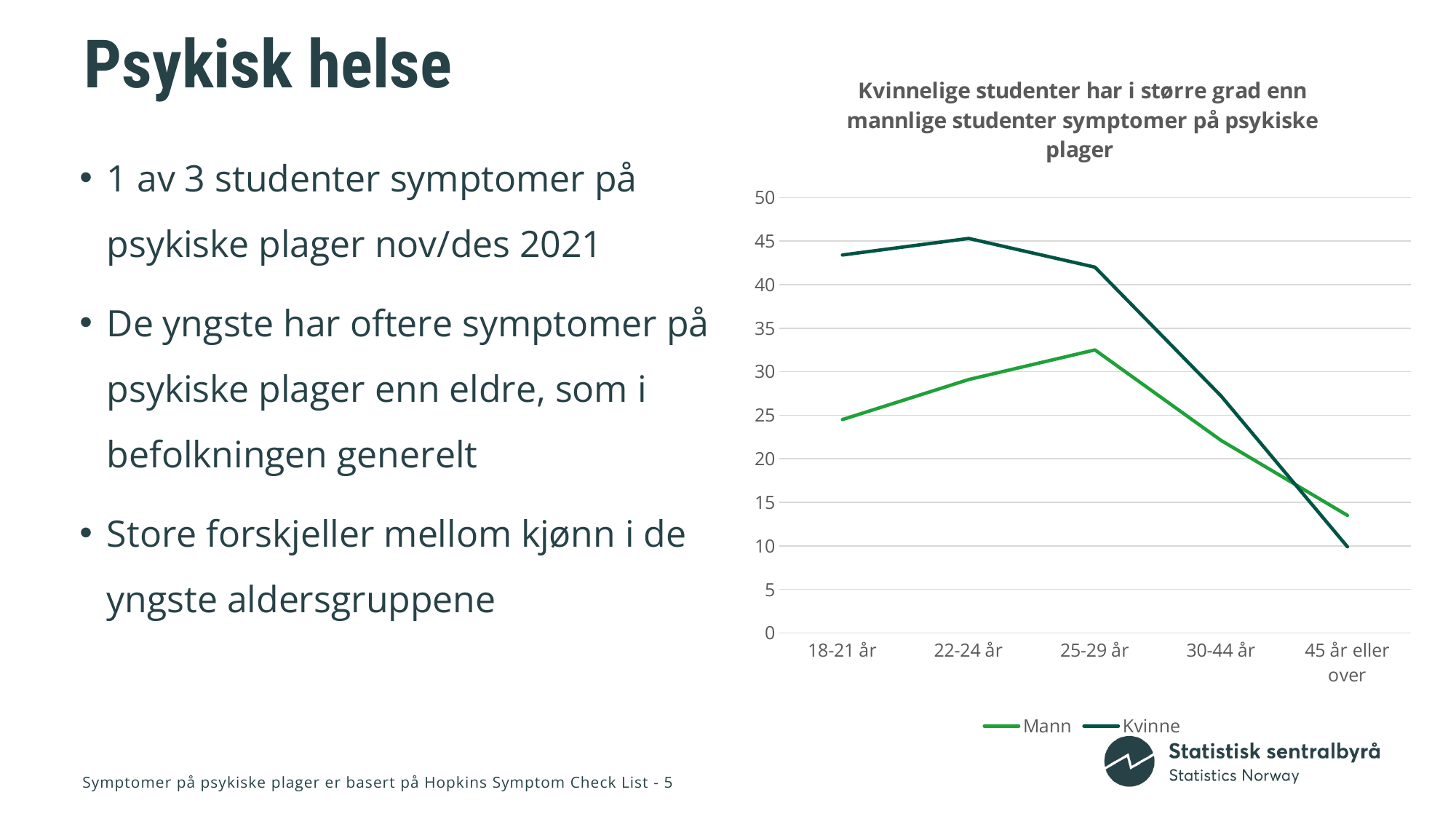

# Psykisk helse

### Chart: Kvinnelige studenter har i større grad enn mannlige studenter symptomer på psykiske plager

| Category | Mann | Kvinne |
|---|---|---|
| 18-21 år | 24.5 | 43.4 |
| 22-24 år | 29.1 | 45.3 |
| 25-29 år | 32.5 | 42.0 |
| 30-44 år | 22.1 | 27.2 |
| 45 år eller over | 13.5 | 9.9 |
1 av 3 studenter symptomer på psykiske plager nov/des 2021
De yngste har oftere symptomer på psykiske plager enn eldre, som i befolkningen generelt
Store forskjeller mellom kjønn i de yngste aldersgruppene
Symptomer på psykiske plager er basert på Hopkins Symptom Check List - 5